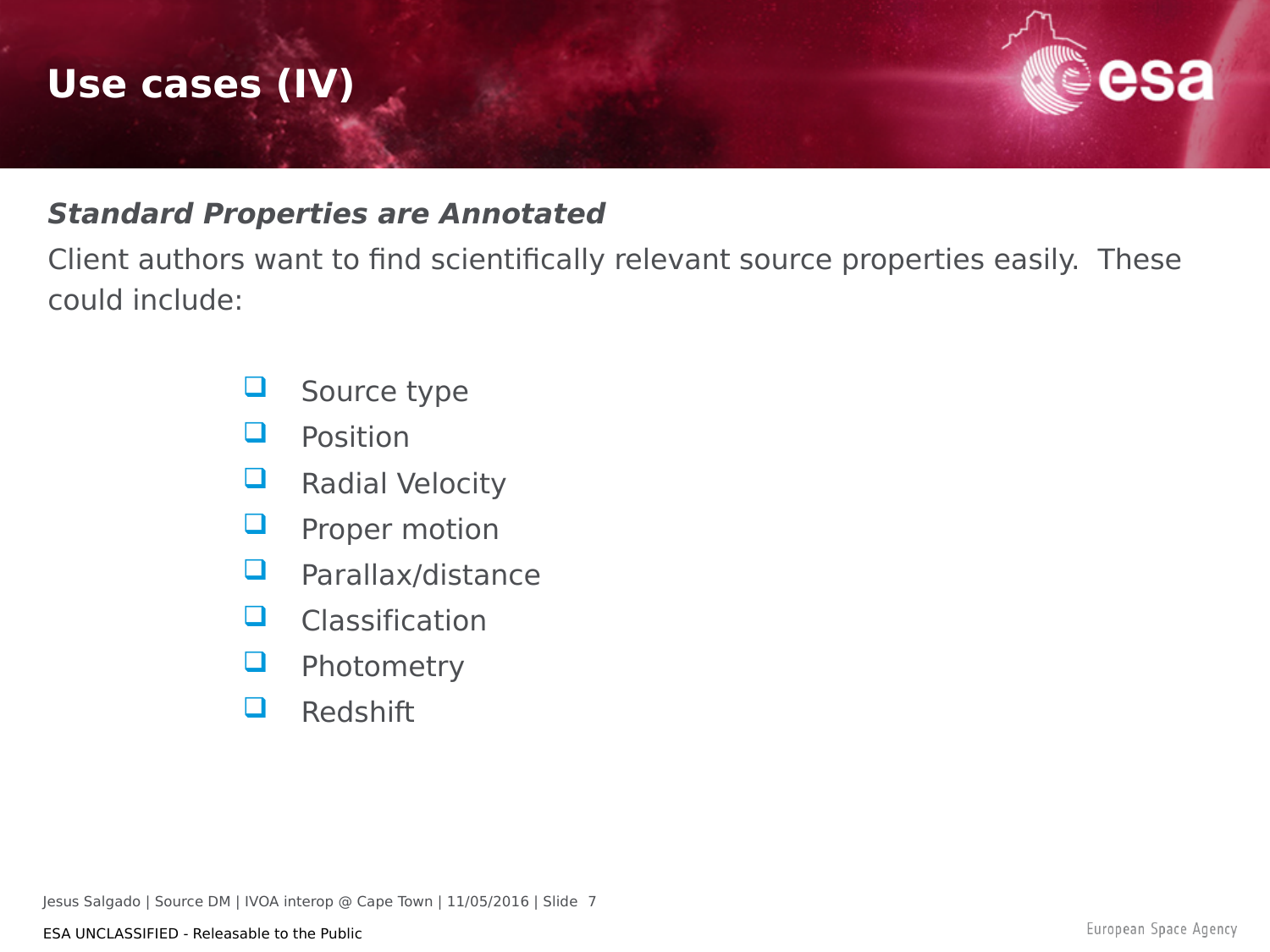

# Use cases (IV)
Standard Properties are Annotated
Client authors want to find scientifically relevant source properties easily.  These could include:

Source type
Position
Radial Velocity
Proper motion
Parallax/distance
Classification
Photometry
Redshift